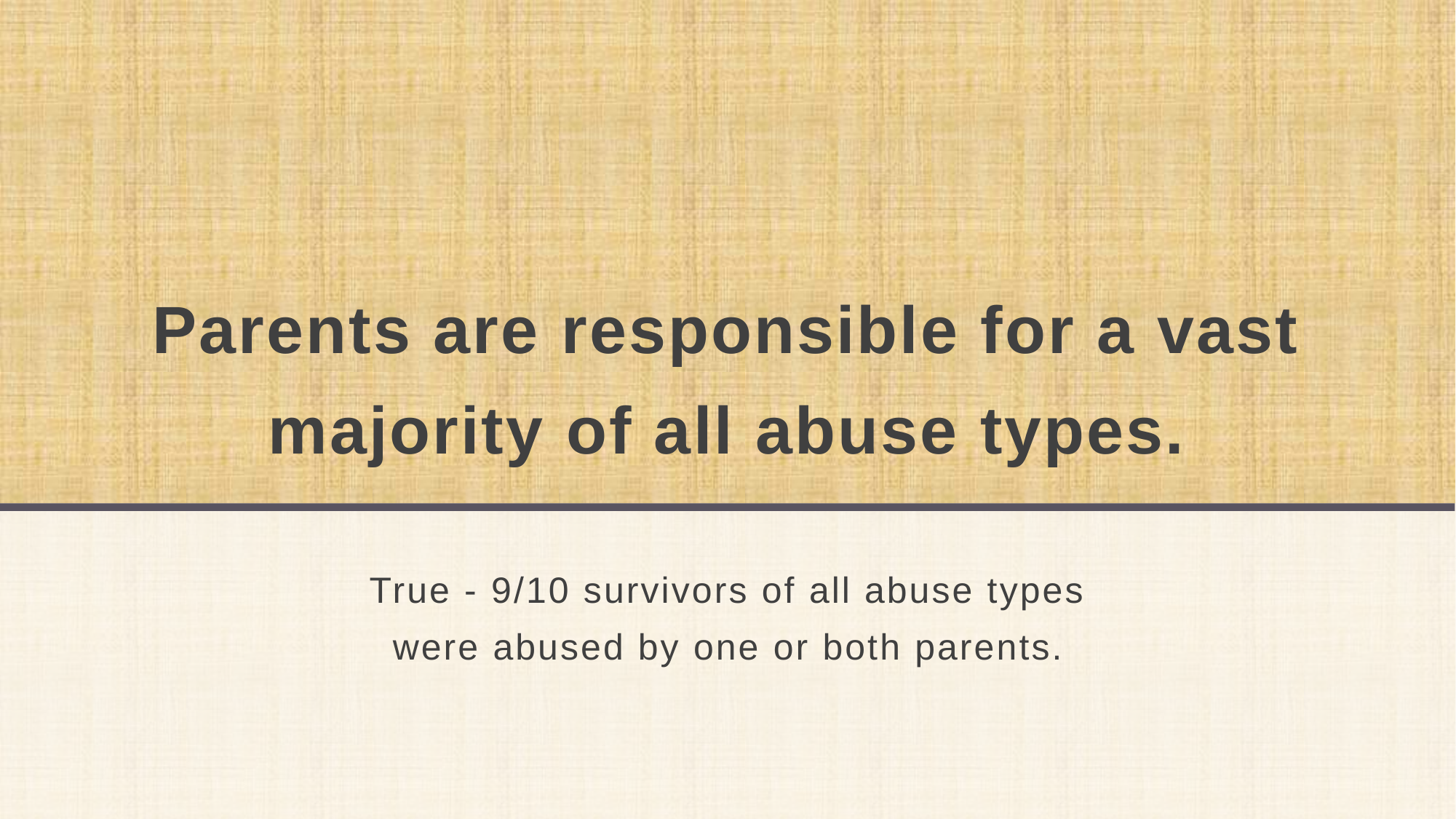

# Parents are responsible for a vast majority of all abuse types.
True - 9/10 survivors of all abuse types were abused by one or both parents.